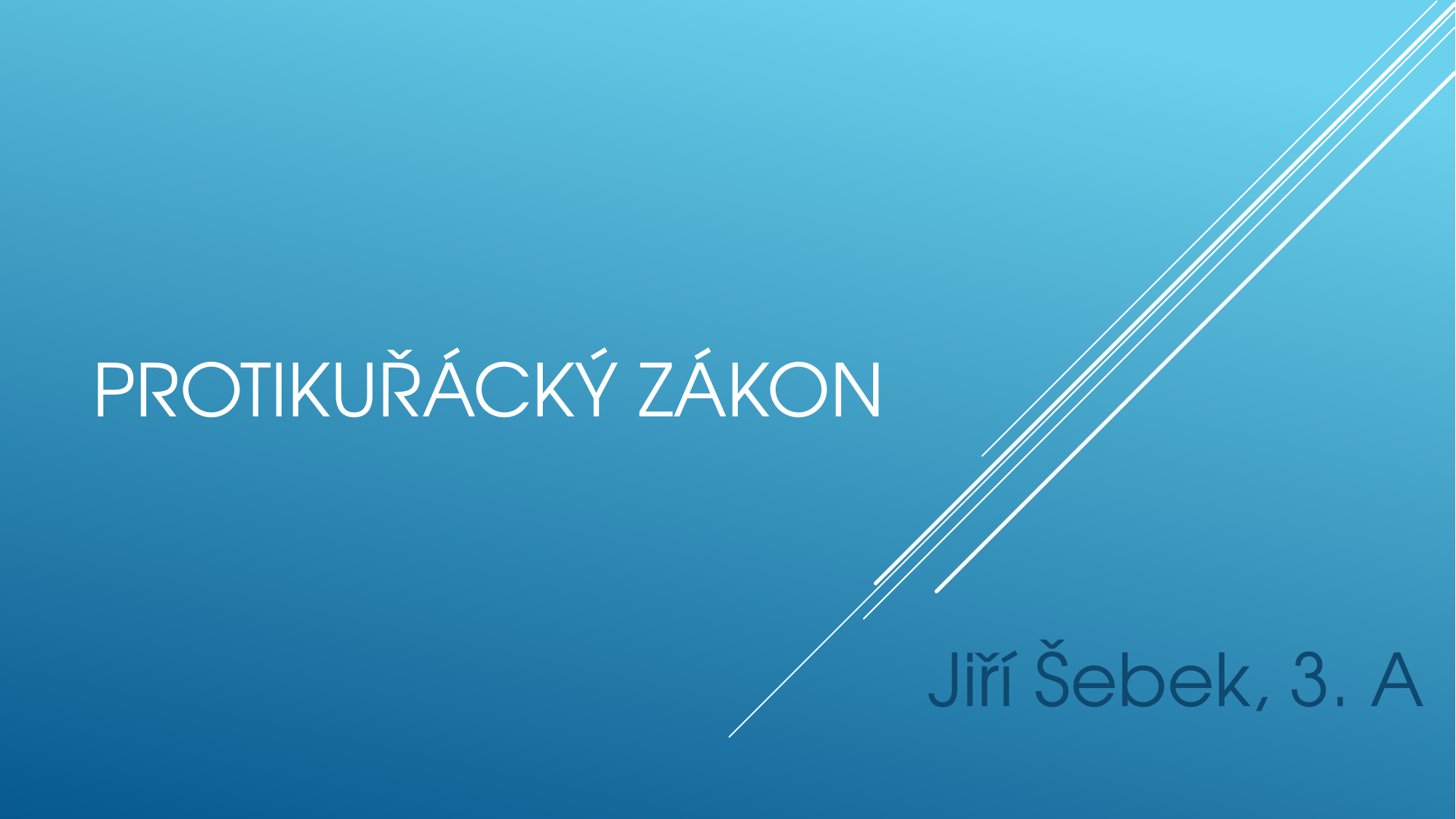

# Protikuřácký zákon

Jiří Šebek, 3. A